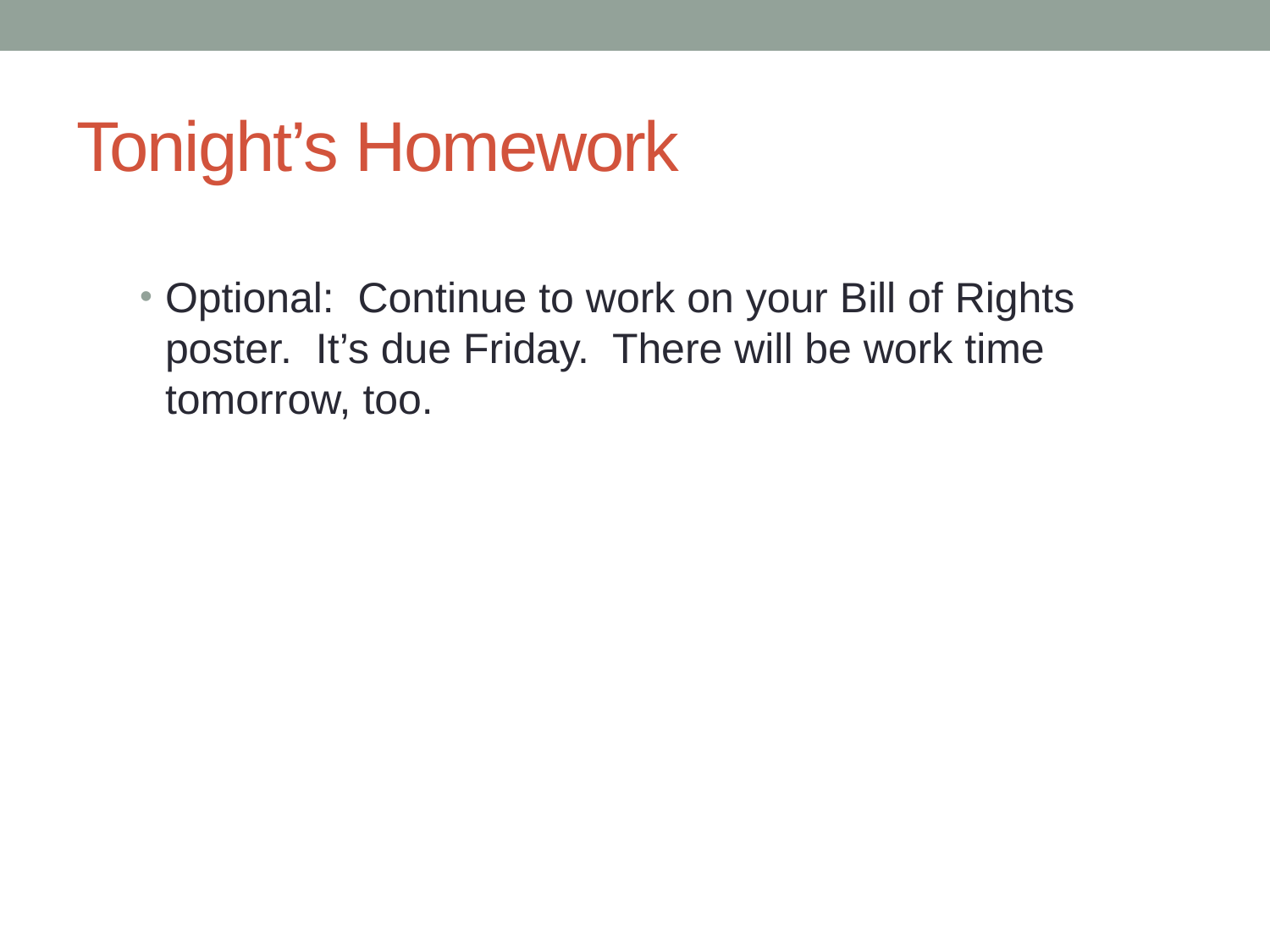

# Tonight’s Homework
Optional:  Continue to work on your Bill of Rights poster.  It’s due Friday.  There will be work time tomorrow, too.